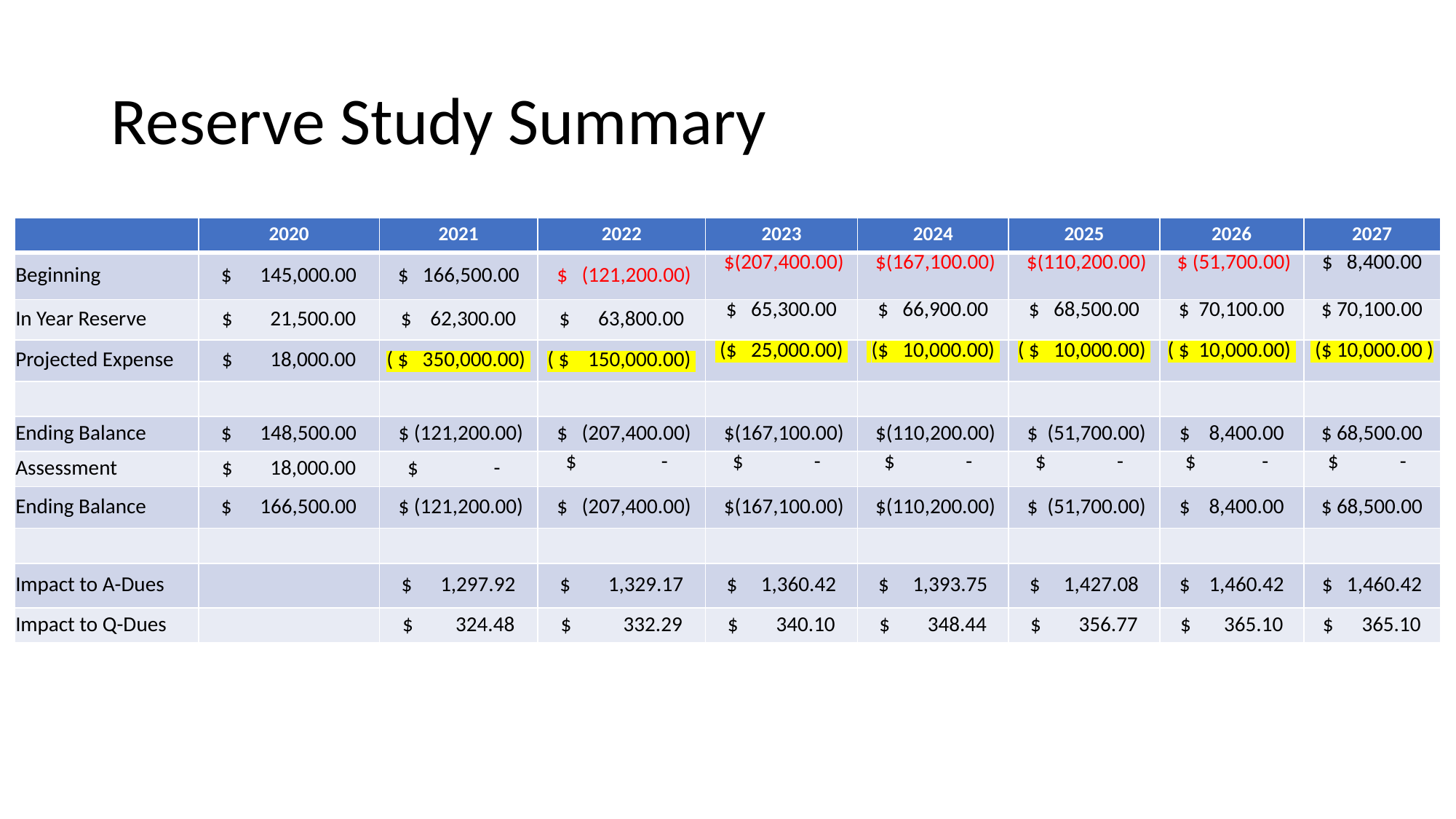

# Reserve Study Summary
|  | 2020 | 2021 | 2022 | 2023 | 2024 | 2025 | 2026 | 2027 |
| --- | --- | --- | --- | --- | --- | --- | --- | --- |
| Beginning | $ 145,000.00 | $ 166,500.00 | $ (121,200.00) | $(207,400.00) | $(167,100.00) | $(110,200.00) | $ (51,700.00) | $ 8,400.00 |
| In Year Reserve | $ 21,500.00 | $ 62,300.00 | $ 63,800.00 | $ 65,300.00 | $ 66,900.00 | $ 68,500.00 | $ 70,100.00 | $ 70,100.00 |
| Projected Expense | $ 18,000.00 | ( $ 350,000.00) | ( $ 150,000.00) | ($ 25,000.00) | ($ 10,000.00) | ( $ 10,000.00) | ( $ 10,000.00) | ($ 10,000.00 ) |
|  |  |  |  |  |  |  |  |  |
| Ending Balance | $ 148,500.00 | $ (121,200.00) | $ (207,400.00) | $(167,100.00) | $(110,200.00) | $ (51,700.00) | $ 8,400.00 | $ 68,500.00 |
| Assessment | $ 18,000.00 | $ - | $ - | $ - | $ - | $ - | $ - | $ - |
| Ending Balance | $ 166,500.00 | $ (121,200.00) | $ (207,400.00) | $(167,100.00) | $(110,200.00) | $ (51,700.00) | $ 8,400.00 | $ 68,500.00 |
|  |  |  |  |  |  |  |  |  |
| Impact to A-Dues |  | $ 1,297.92 | $ 1,329.17 | $ 1,360.42 | $ 1,393.75 | $ 1,427.08 | $ 1,460.42 | $ 1,460.42 |
| Impact to Q-Dues |  | $ 324.48 | $ 332.29 | $ 340.10 | $ 348.44 | $ 356.77 | $ 365.10 | $ 365.10 |